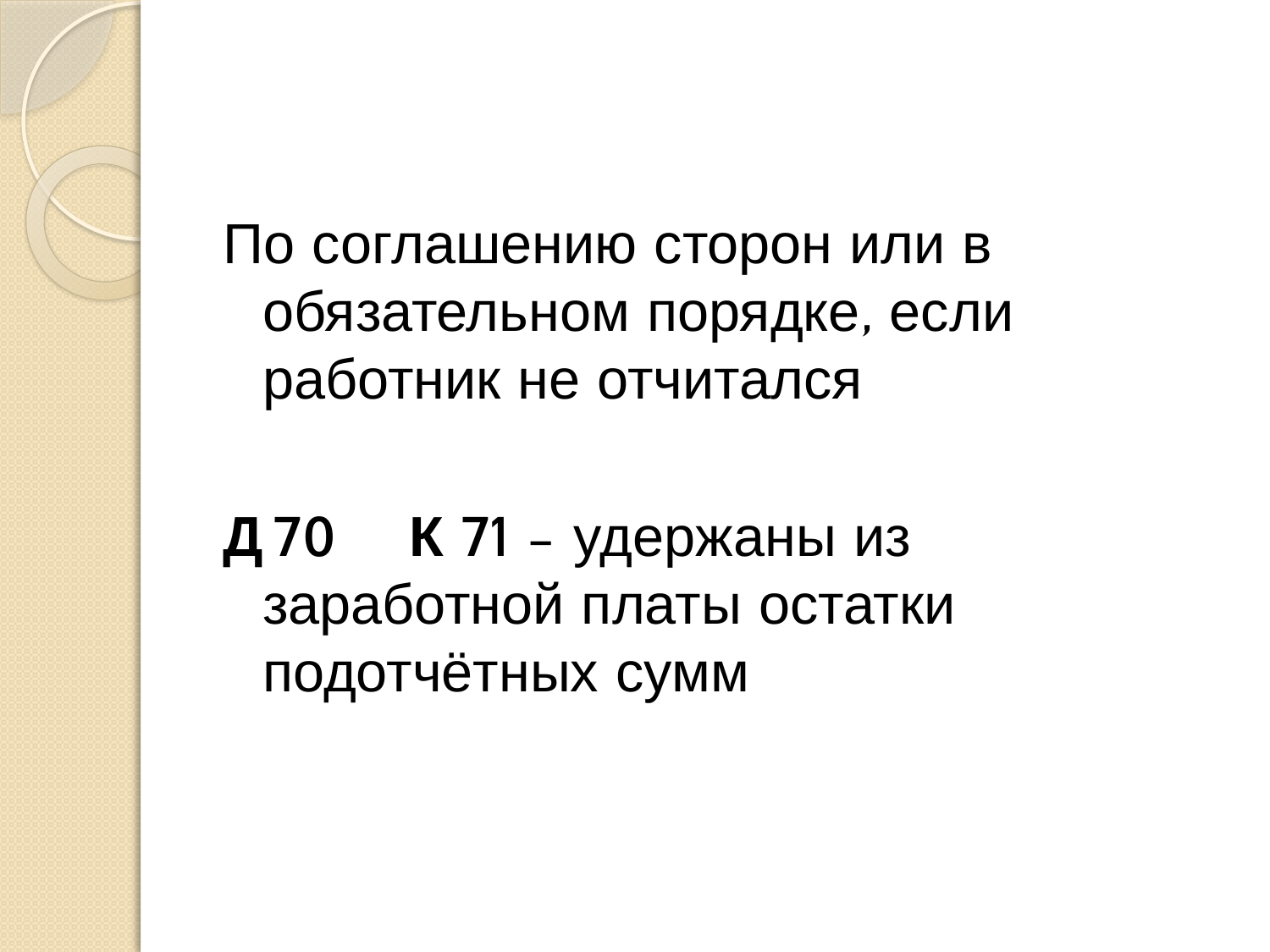

По соглашению сторон или в обязательном порядке, если работник не отчитался

Д 70    К 71 – удержаны из заработной платы остатки подотчётных сумм